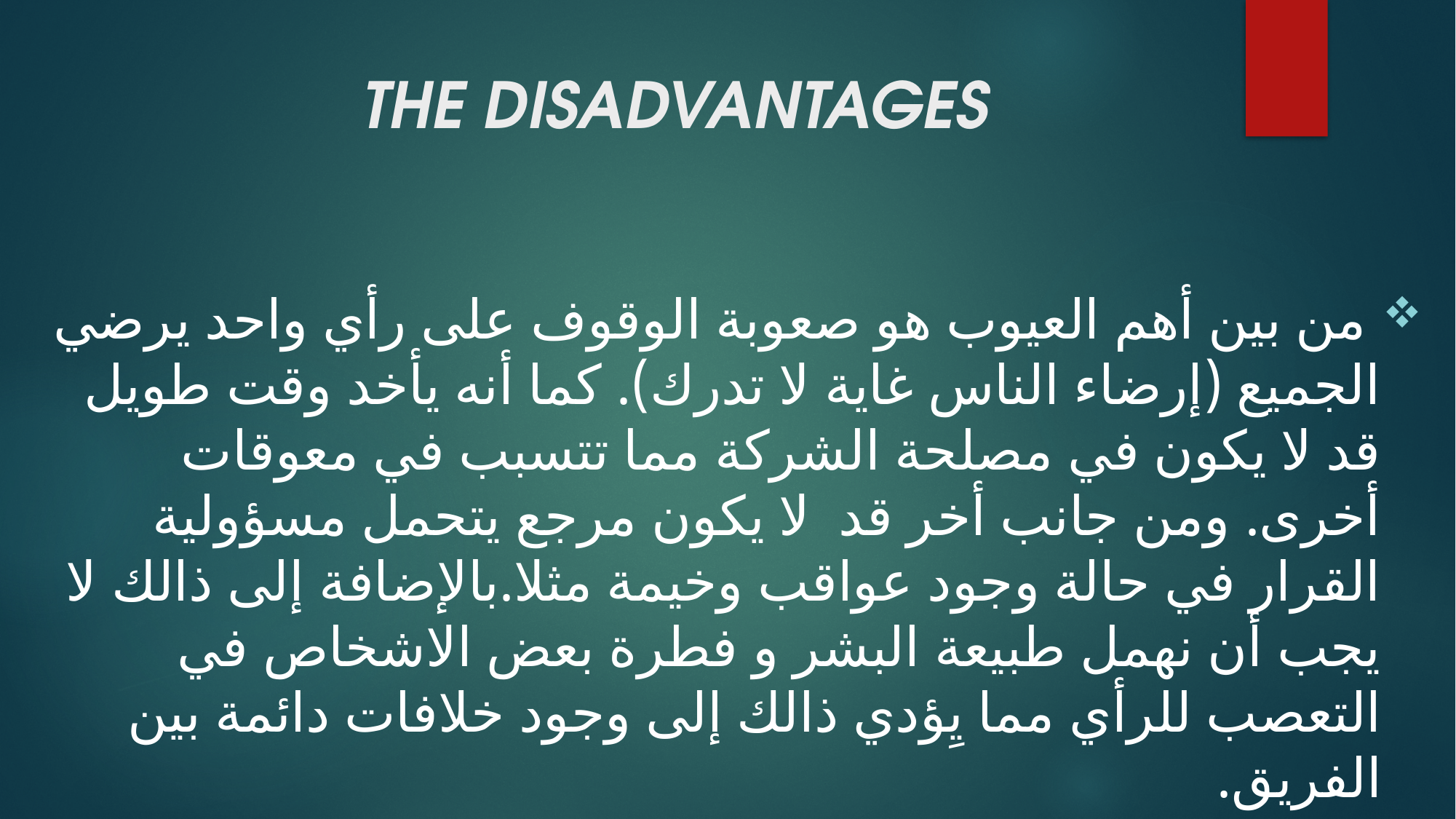

# THE DISADVANTAGES
 من بين أهم العيوب هو صعوبة الوقوف على رأي واحد يرضي الجميع (إرضاء الناس غاية لا تدرك). كما أنه يأخد وقت طويل قد لا يكون في مصلحة الشركة مما تتسبب في معوقات أخرى. ومن جانب أخر قد  لا يكون مرجع يتحمل مسؤولية القرار في حالة وجود عواقب وخيمة مثلا.بالإضافة إلى ذالك لا يجب أن نهمل طبيعة البشر و فطرة بعض الاشخاص في التعصب للرأي مما يِؤدي ذالك إلى وجود خلافات دائمة بين الفريق.